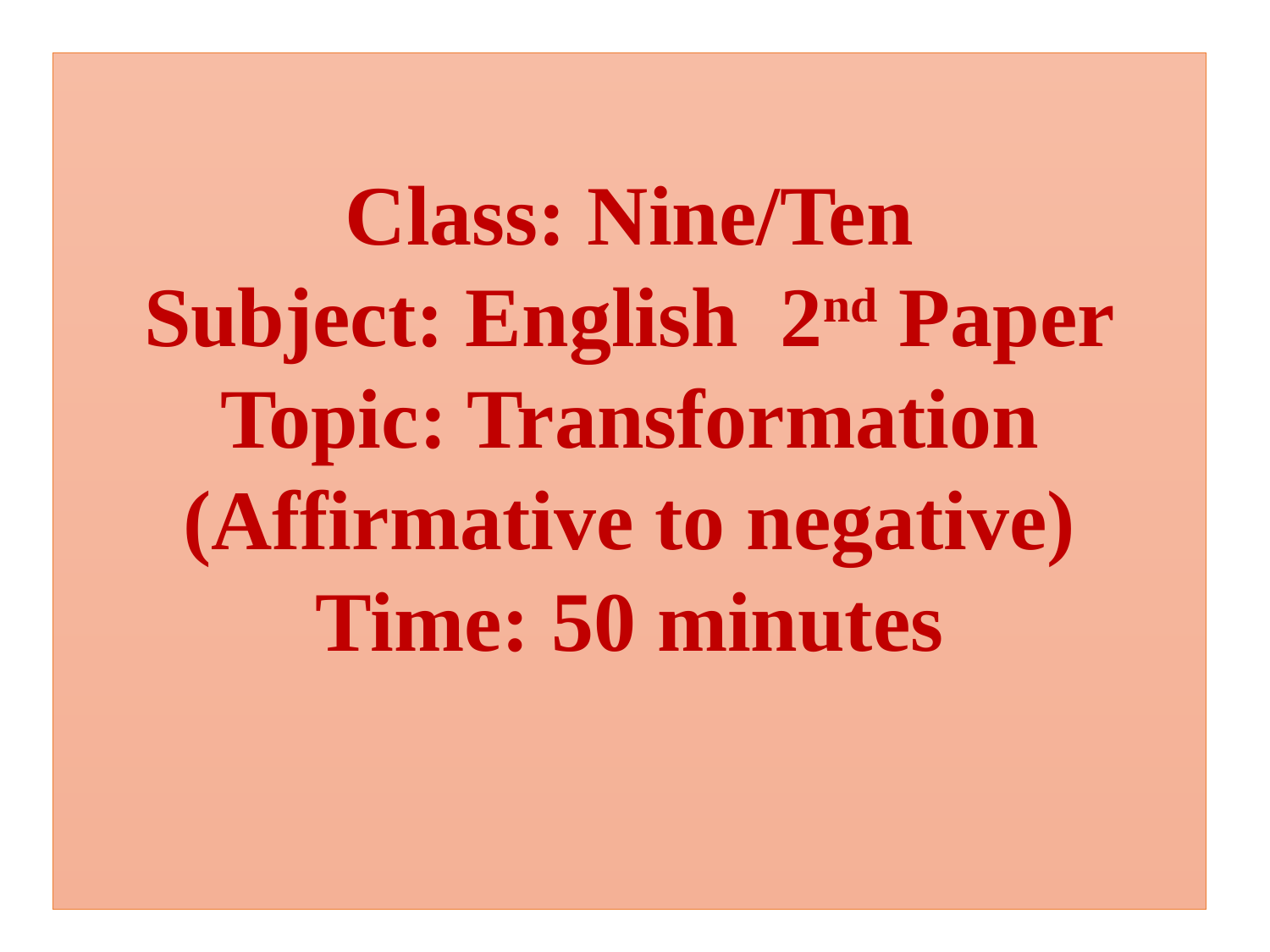

Class: Nine/Ten
Subject: English  2nd Paper
Topic: Transformation (Affirmative to negative)
Time: 50 minutes